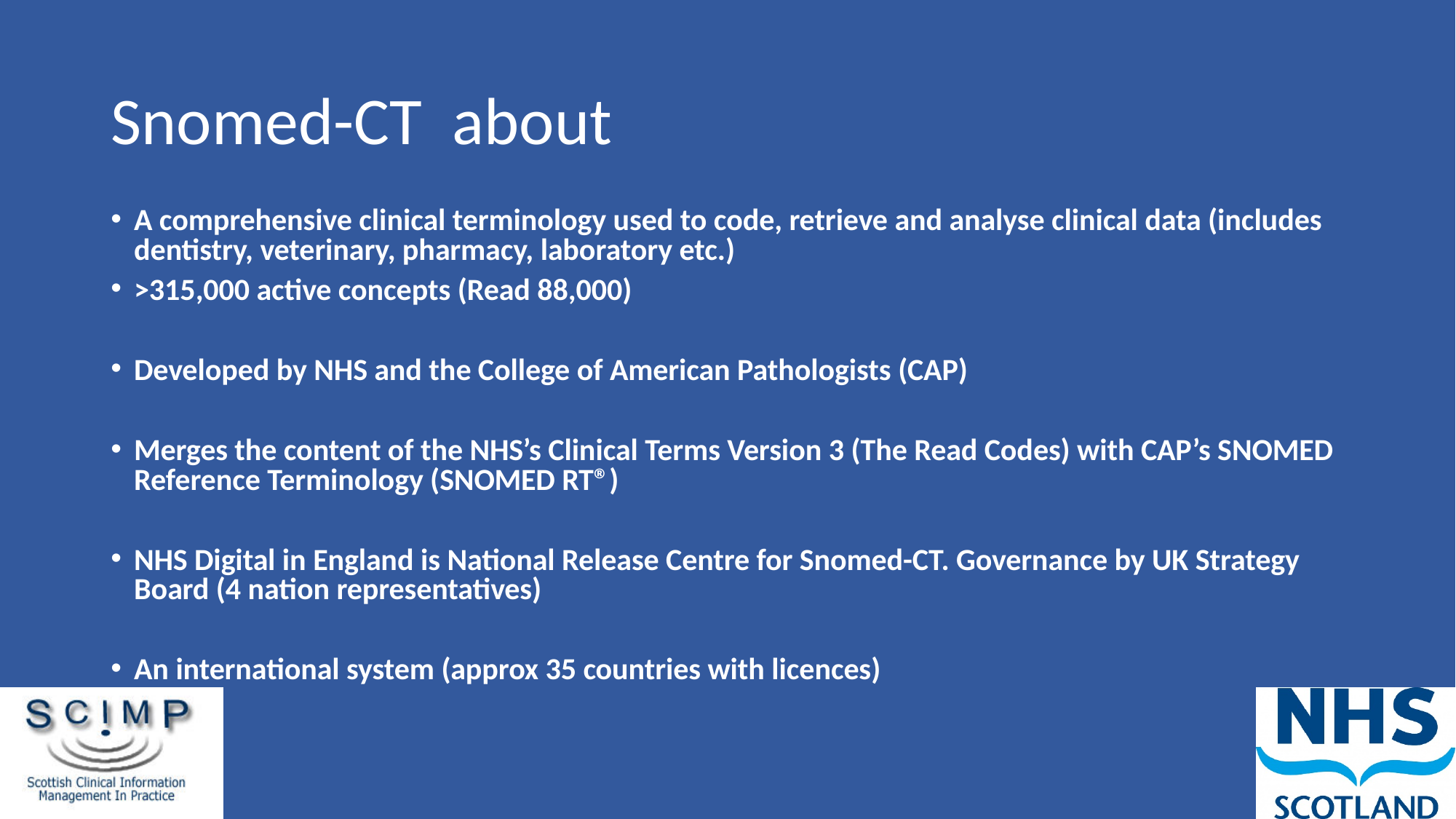

# Snomed-CT  about
A comprehensive clinical terminology used to code, retrieve and analyse clinical data (includes dentistry, veterinary, pharmacy, laboratory etc.)
>315,000 active concepts (Read 88,000)

Developed by NHS and the College of American Pathologists (CAP)

Merges the content of the NHS’s Clinical Terms Version 3 (The Read Codes) with CAP’s SNOMED Reference Terminology (SNOMED RT®)

NHS Digital in England is National Release Centre for Snomed-CT. Governance by UK Strategy Board (4 nation representatives)

An international system (approx 35 countries with licences)